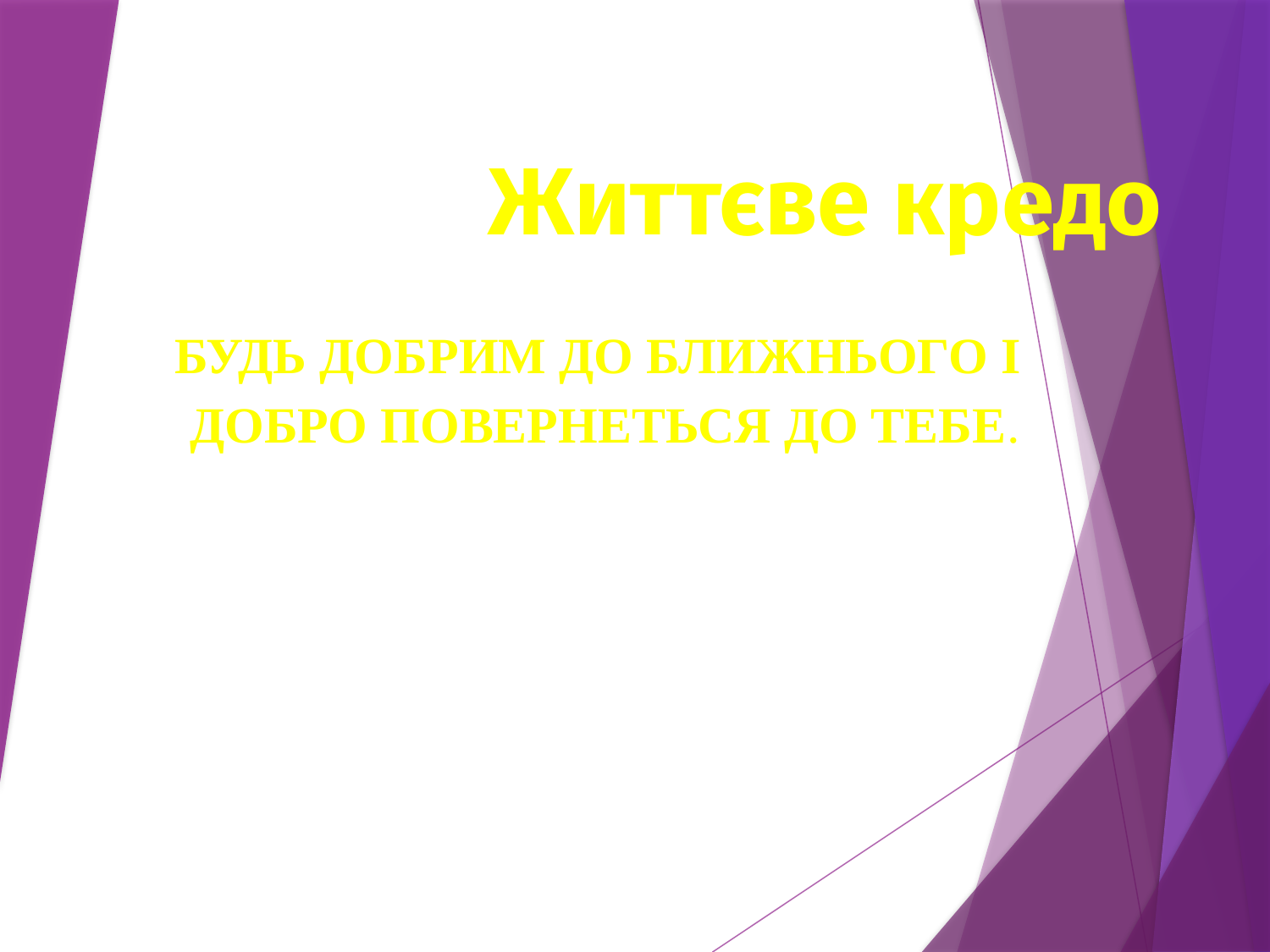

# Життєве кредо

 Будь добрим до ближнього і добро повернеться до тебе.